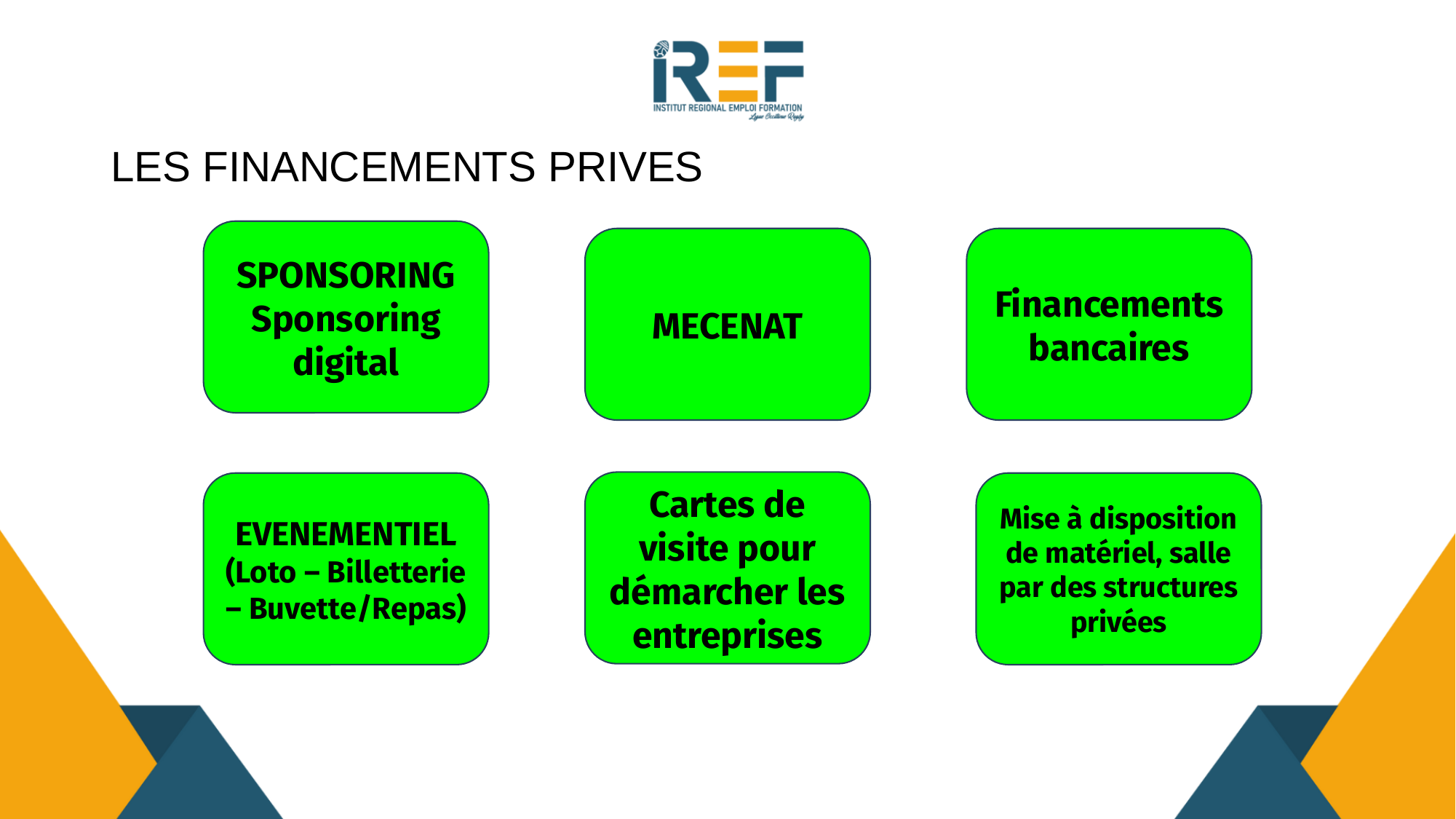

# LES FINANCEMENTS PRIVES
SPONSORING
Sponsoring
digital
MECENAT
Financements
bancaires
Cartes de visite pour démarcher les entreprises
EVENEMENTIEL
(Loto – Billetterie – Buvette/Repas)
Mise à disposition de matériel, salle par des structures privées